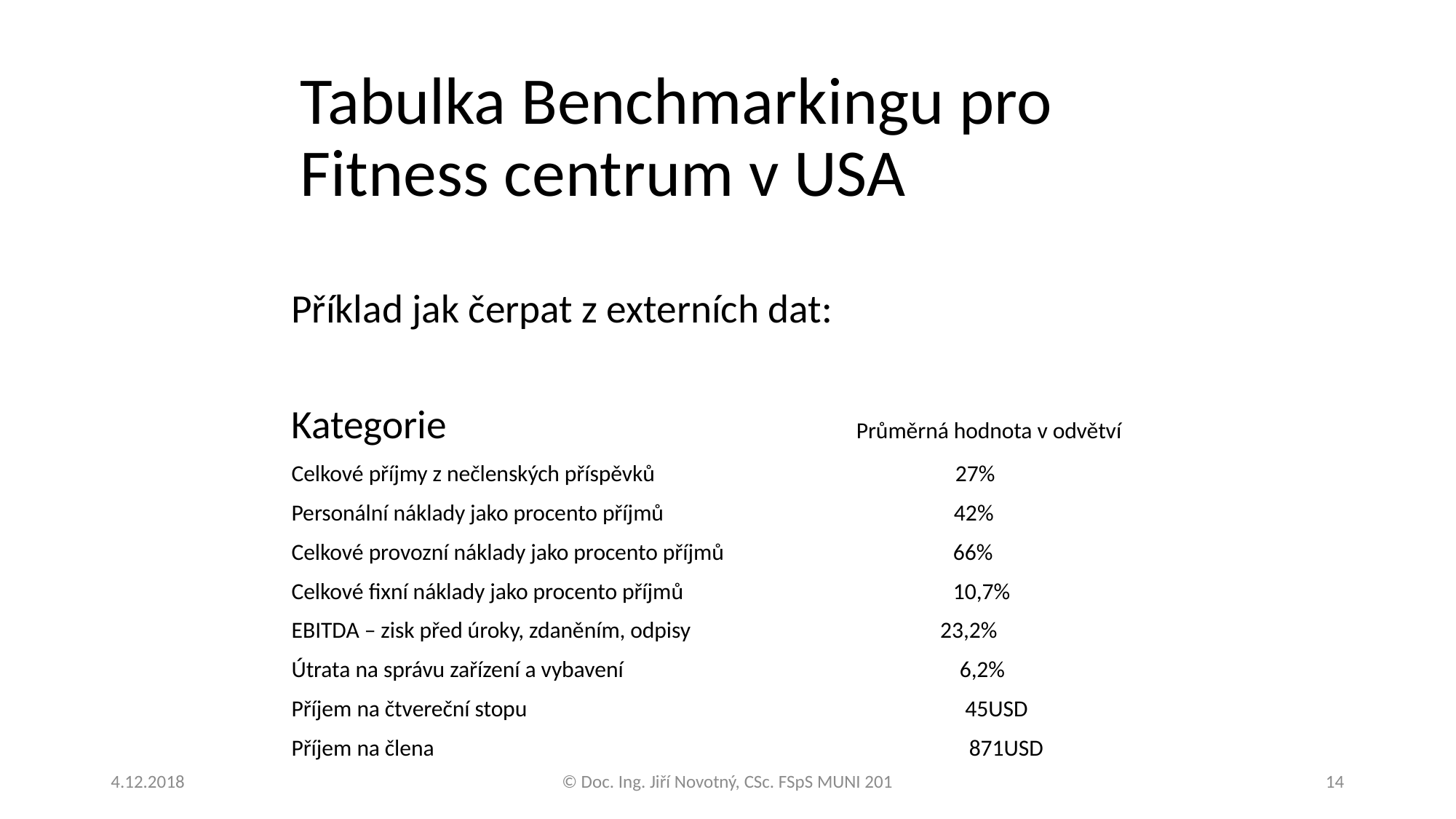

# Tabulka Benchmarkingu pro Fitness centrum v USA

Příklad jak čerpat z externích dat:

Kategorie                                             Průměrná hodnota v odvětví
Celkové příjmy z nečlenských příspěvků                                                           27%
Personální náklady jako procento příjmů                                                         42%
Celkové provozní náklady jako procento příjmů                                             66%
Celkové fixní náklady jako procento příjmů                                                     10,7%
EBITDA – zisk před úroky, zdaněním, odpisy                                                 23,2%
Útrata na správu zařízení a vybavení                                                                  6,2%
Příjem na čtvereční stopu                                                                                      45USD
Příjem na člena                                                                                                         871USD
4.12.2018
© Doc. Ing. Jiří Novotný, CSc. FSpS MUNI 201
14